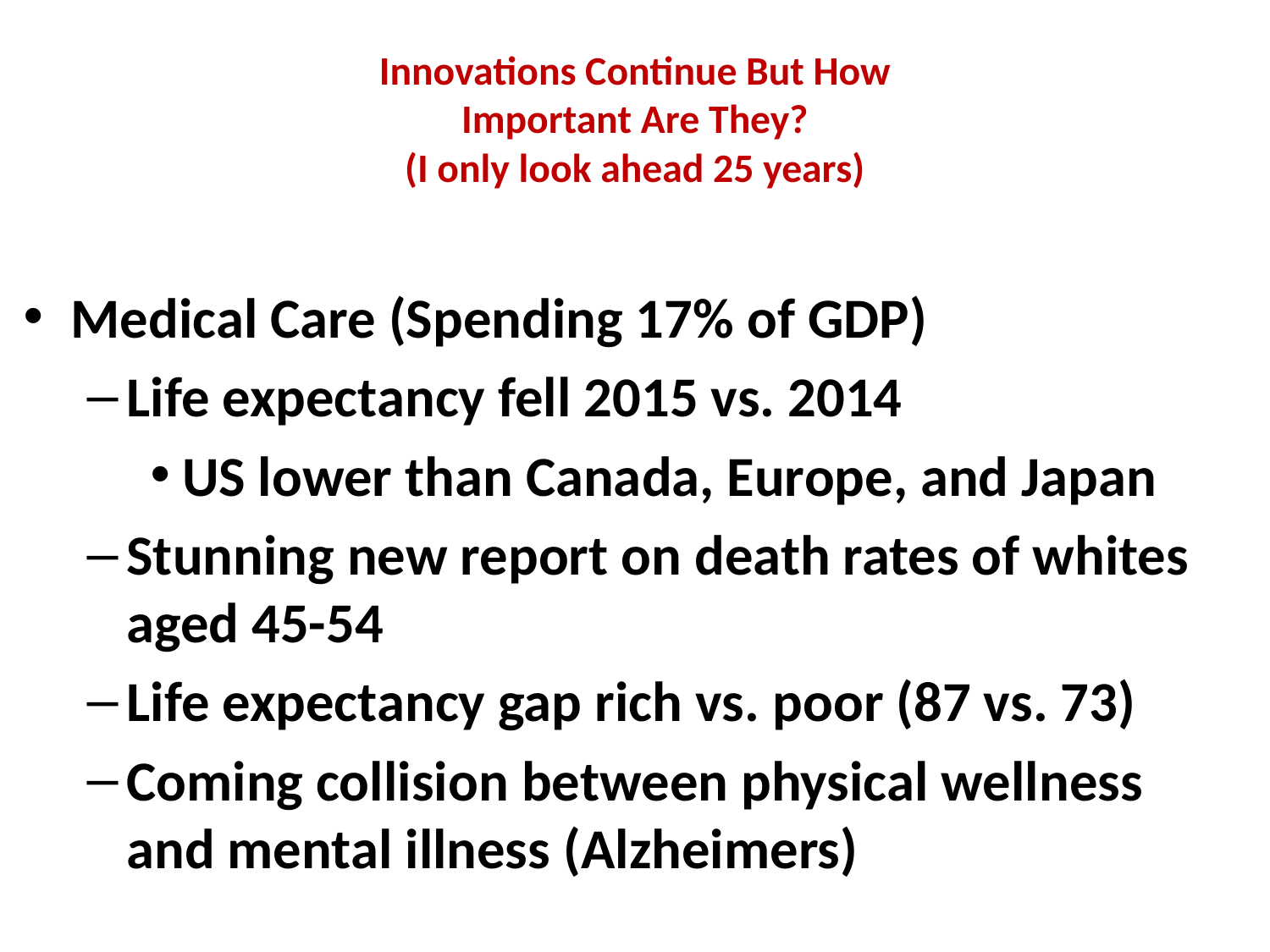

# Innovations Continue But How Important Are They? (I only look ahead 25 years)
Medical Care (Spending 17% of GDP)
Life expectancy fell 2015 vs. 2014
US lower than Canada, Europe, and Japan
Stunning new report on death rates of whites aged 45-54
Life expectancy gap rich vs. poor (87 vs. 73)
Coming collision between physical wellness and mental illness (Alzheimers)